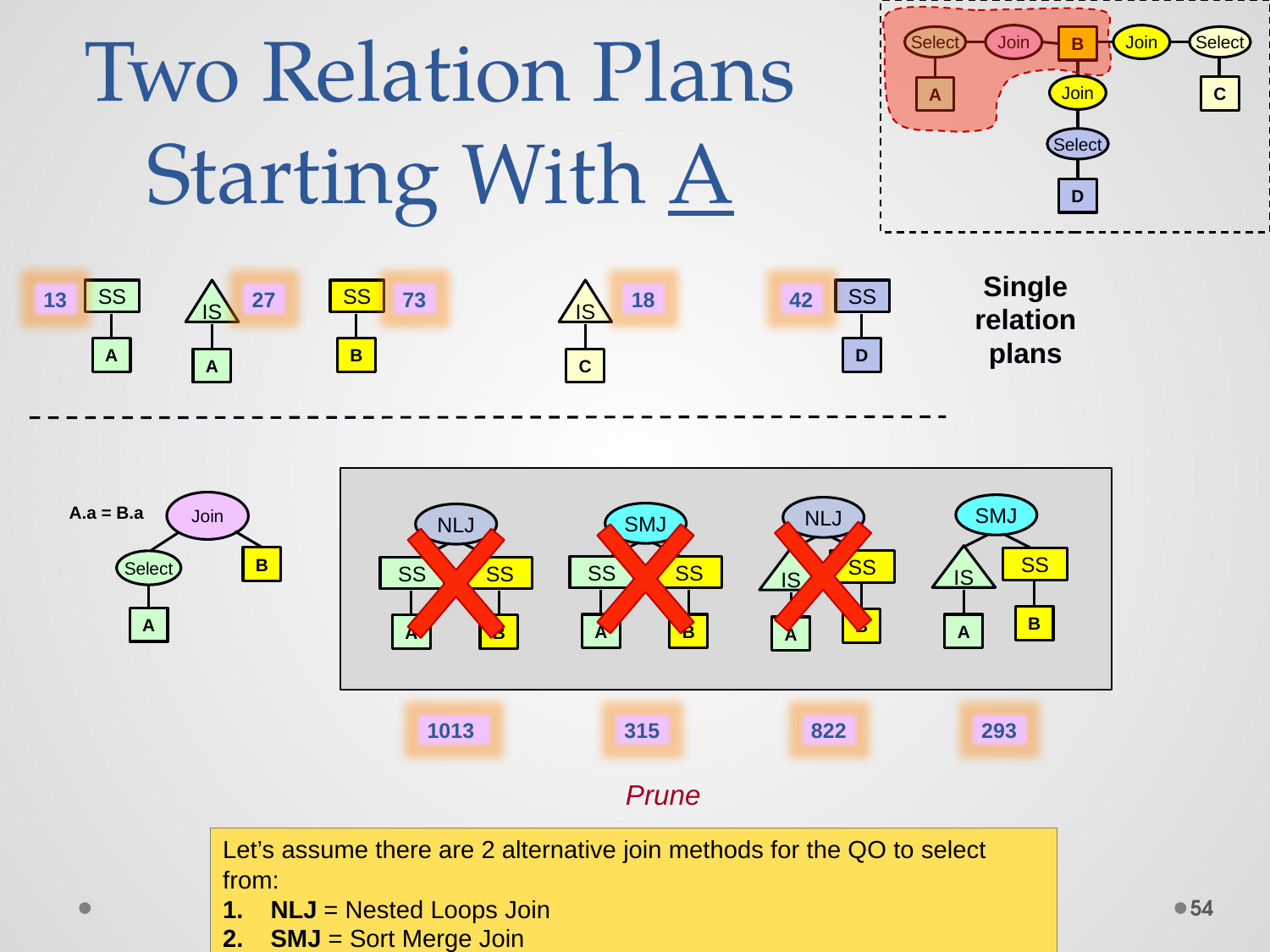

# Two Relation Plans Starting With A

Join
Join
Select
C
B
Join
Select
D
Select
A
Single relation plans
13
SS
A
IS
A
27
SS
B
73
IS
C
18
42
SS
D

Join
A.a = B.a
B
Select
A
SMJ
IS
A
SS
B
NLJ
IS
A
SS
B
SMJ
SS
A
SS
B
NLJ
SS
A
SS
B
1013
315
822
293
Prune
Let’s assume there are 2 alternative join methods for the QO to select from:
NLJ = Nested Loops Join
SMJ = Sort Merge Join
54